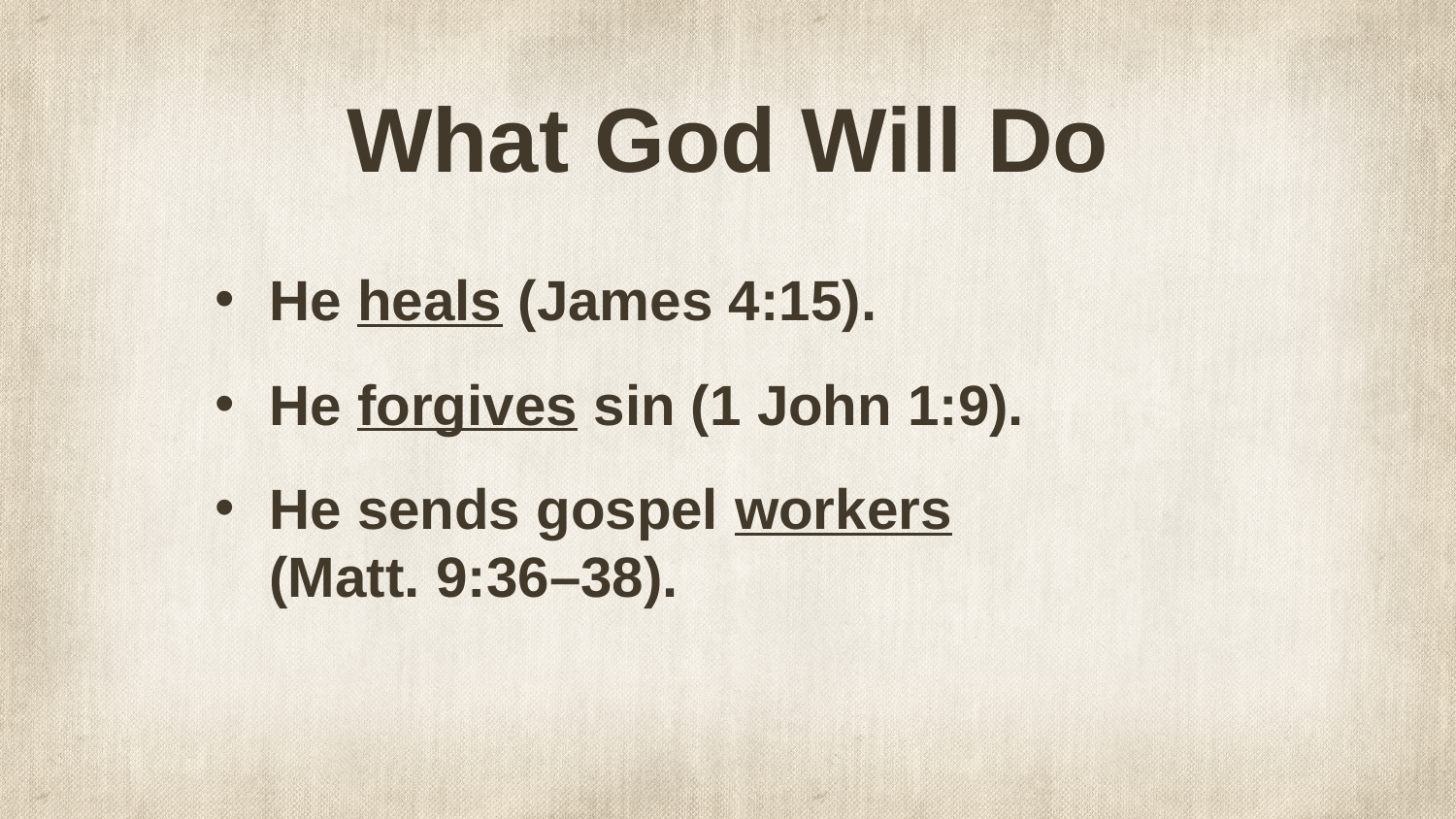

# What God Will Do
He heals (James 4:15).
He forgives sin (1 John 1:9).
He sends gospel workers
(Matt. 9:36–38).